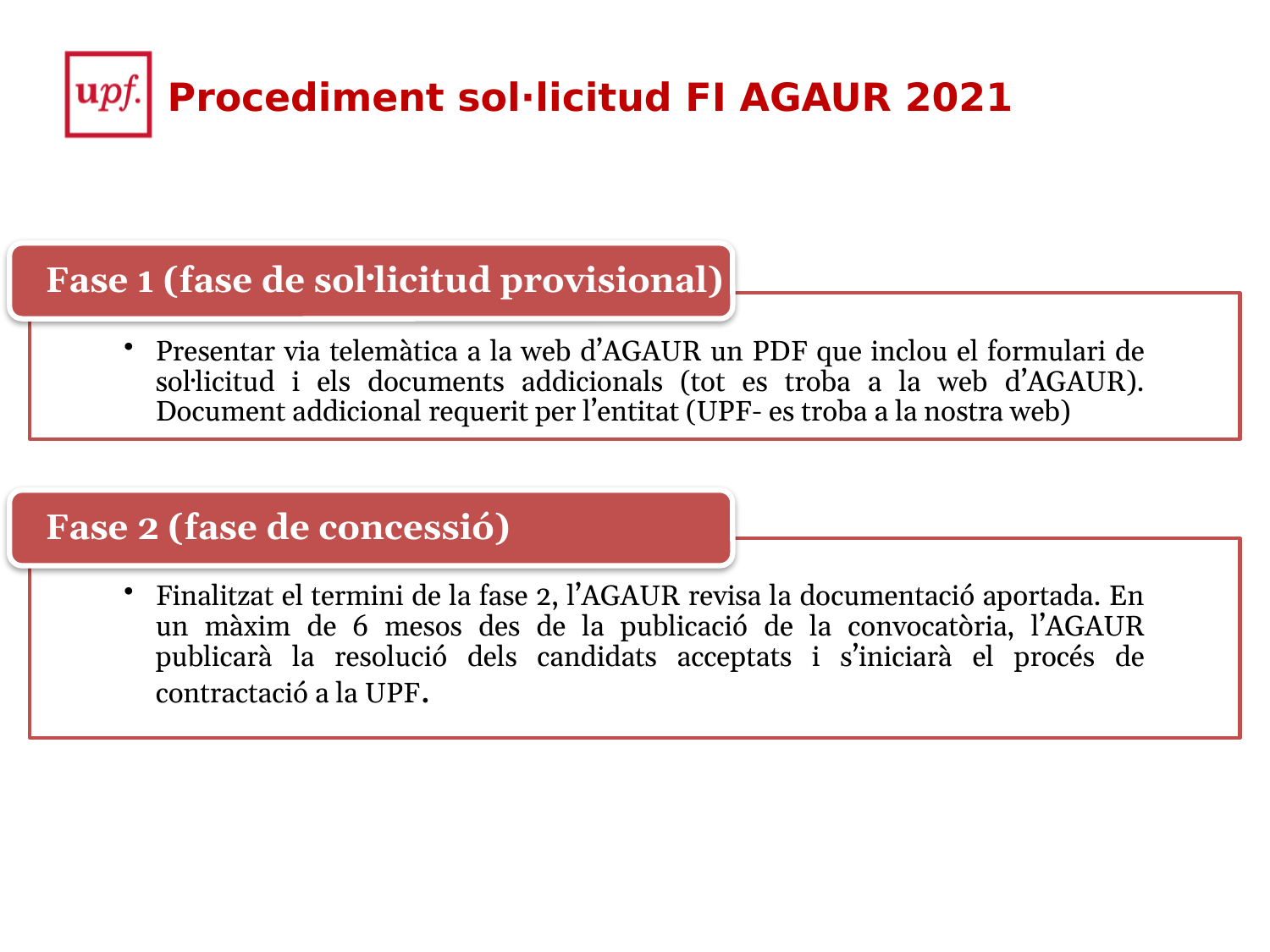

Procediment sol·licitud FI AGAUR 2021

Fase 1 (fase de sol·licitud provisional)

Presentar via telemàtica a la web d’AGAUR un PDF que inclou el formulari de sol·licitud i els documents addicionals (tot es troba a la web d’AGAUR). Document addicional requerit per l’entitat (UPF- es troba a la nostra web)

Fase 2 (fase de concessió)

Finalitzat el termini de la fase 2, l’AGAUR revisa la documentació aportada. En un màxim de 6 mesos des de la publicació de la convocatòria, l’AGAUR publicarà la resolució dels candidats acceptats i s’iniciarà el procés de contractació a la UPF.